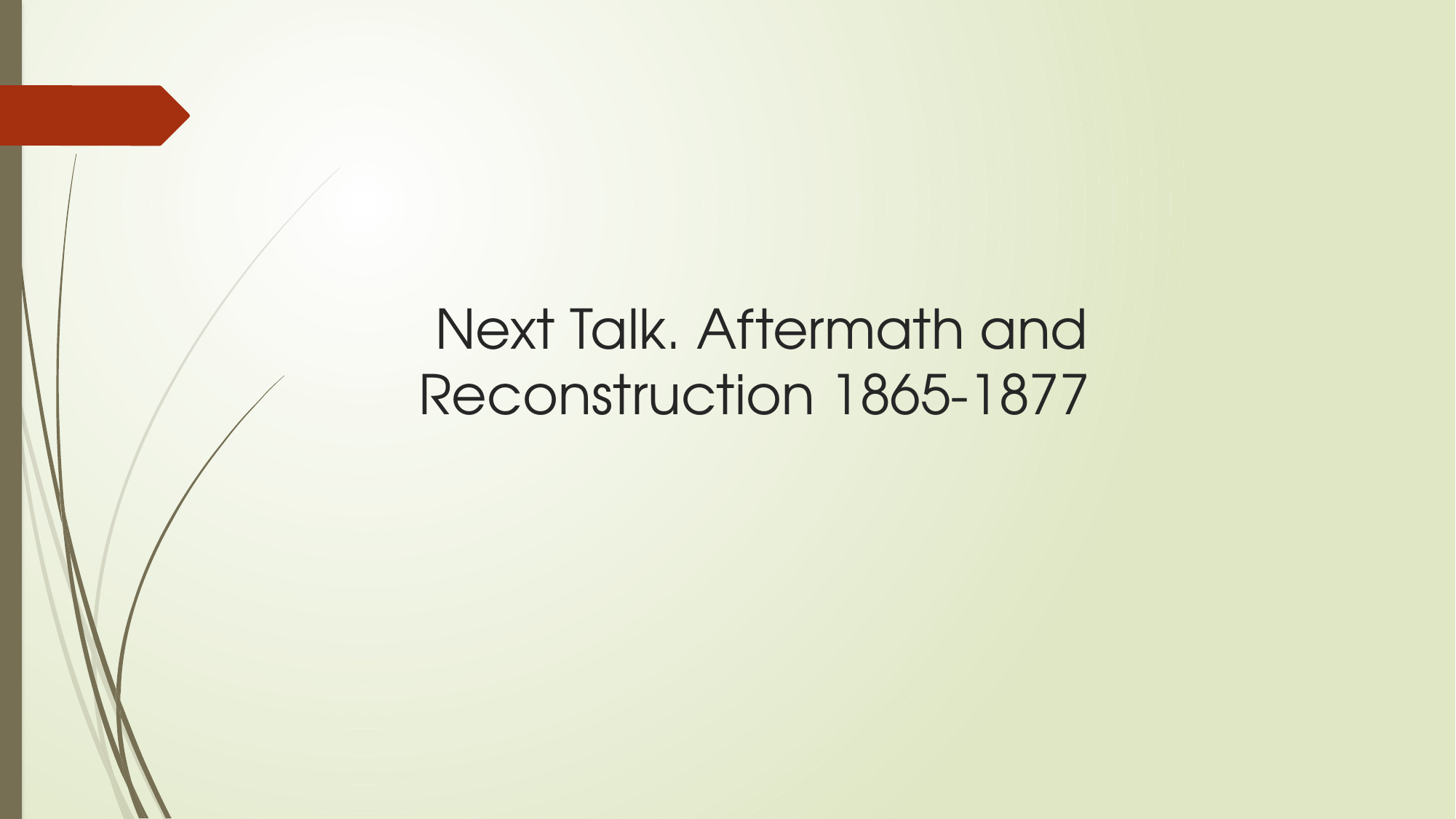

# Next Talk. Aftermath and Reconstruction 1865-1877